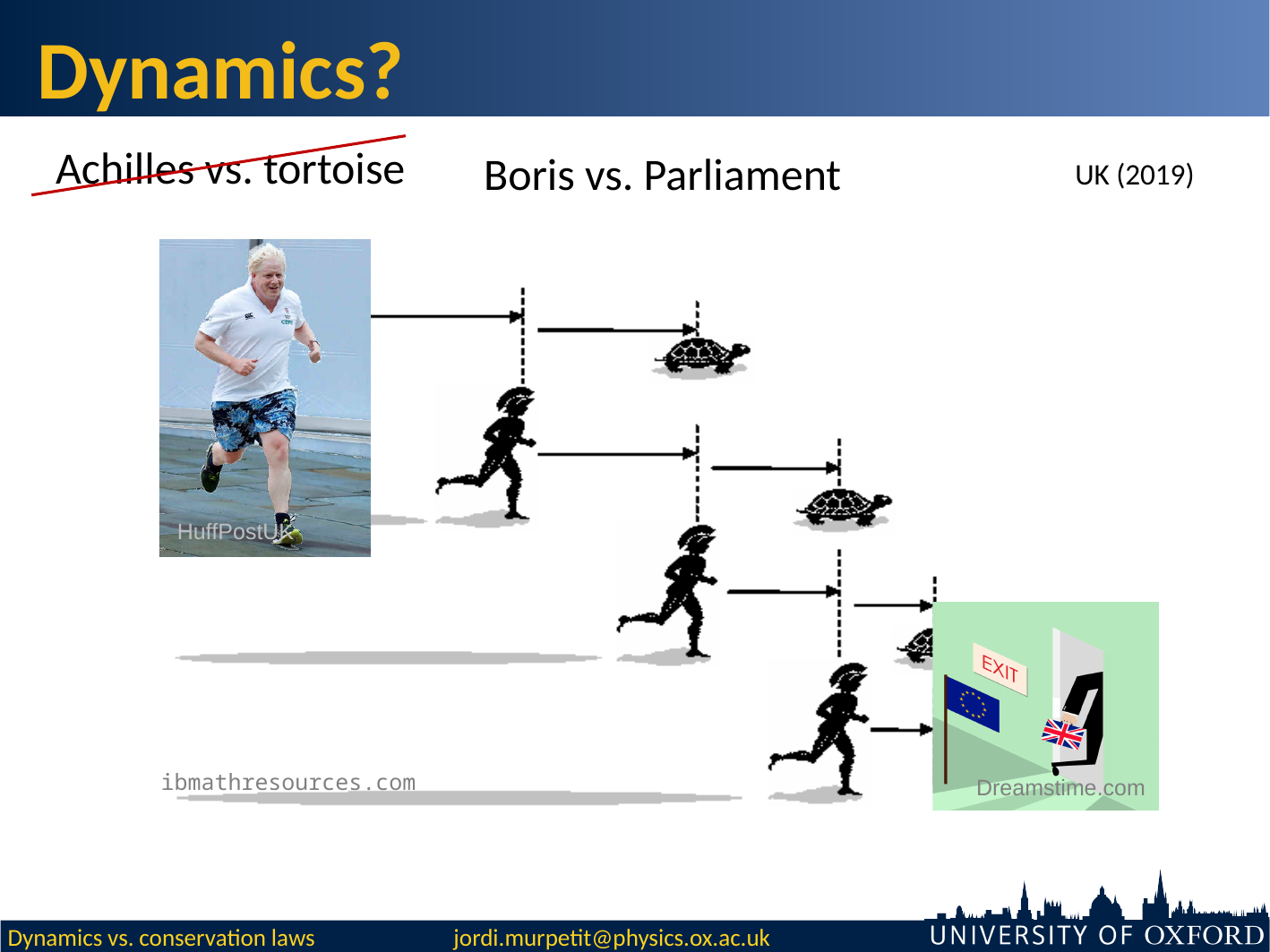

Dynamics?
Achilles vs. tortoise
Boris vs. Parliament
UK (2019)

HuffPostUK

ibmathresources.com

Dreamstime.com